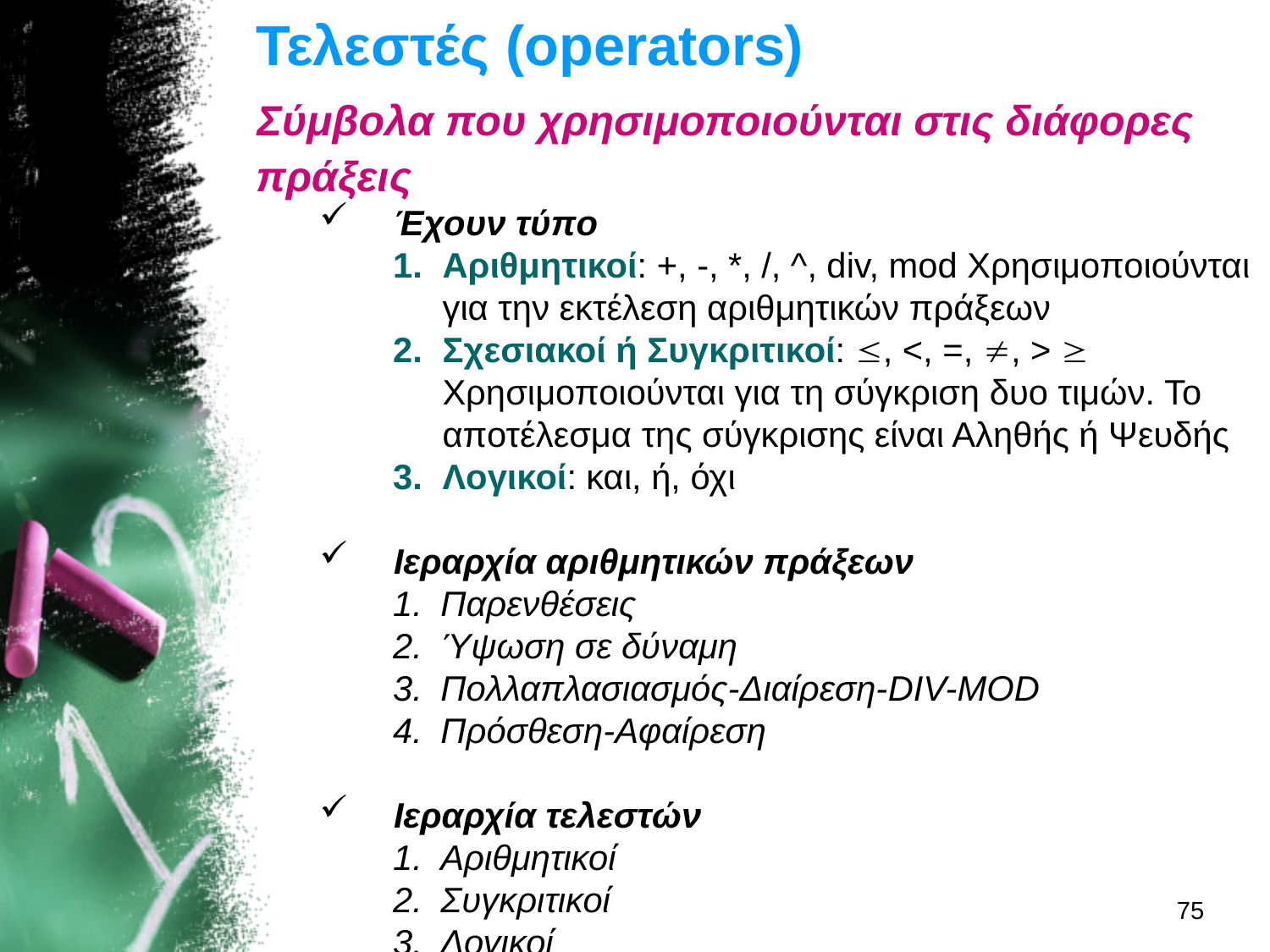

# Τελεστές (operators)
Σύμβολα που χρησιμοποιούνται στις διάφορες πράξεις
Έχουν τύπο
Αριθμητικοί: +, -, *, /, ^, div, mod Χρησιμοποιούνται για την εκτέλεση αριθμητικών πράξεων
Σχεσιακοί ή Συγκριτικοί: ≤, <, =, ≠, > ≥
Χρησιμοποιούνται για τη σύγκριση δυο τιμών. Το αποτέλεσμα της σύγκρισης είναι Αληθής ή Ψευδής
Λογικοί: και, ή, όχι
Ιεραρχία αριθμητικών πράξεων
Παρενθέσεις
Ύψωση σε δύναμη
Πολλαπλασιασμός-Διαίρεση-DIV-MOD
Πρόσθεση-Αφαίρεση
Ιεραρχία τελεστών
Αριθμητικοί
Συγκριτικοί
Λογικοί

75